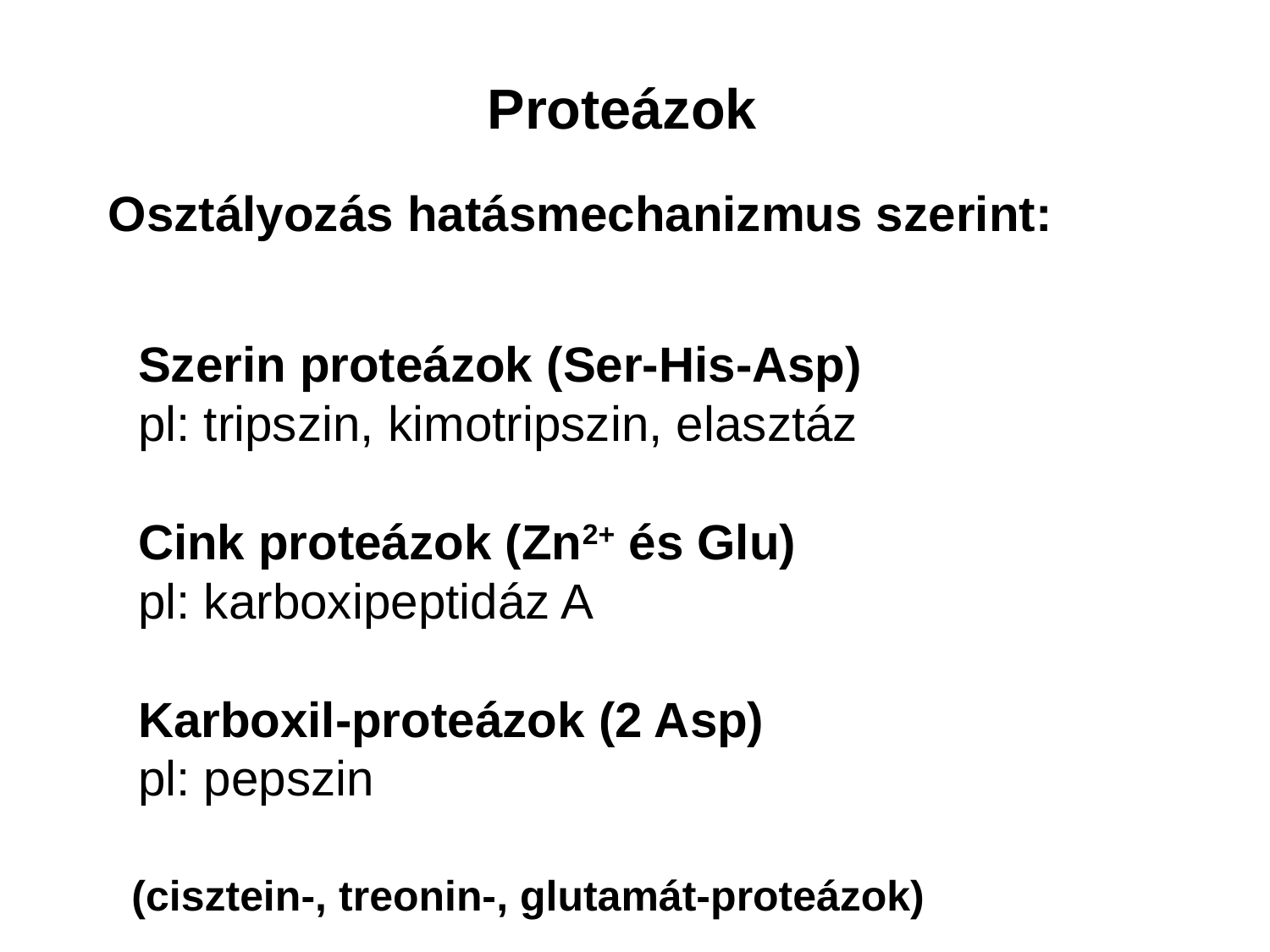

Proteázok
Osztályozás hatásmechanizmus szerint:
Szerin proteázok (Ser-His-Asp)
pl: tripszin, kimotripszin, elasztáz

Cink proteázok (Zn2+ és Glu)
pl: karboxipeptidáz A

Karboxil-proteázok (2 Asp)
pl: pepszin
(cisztein-, treonin-, glutamát-proteázok)